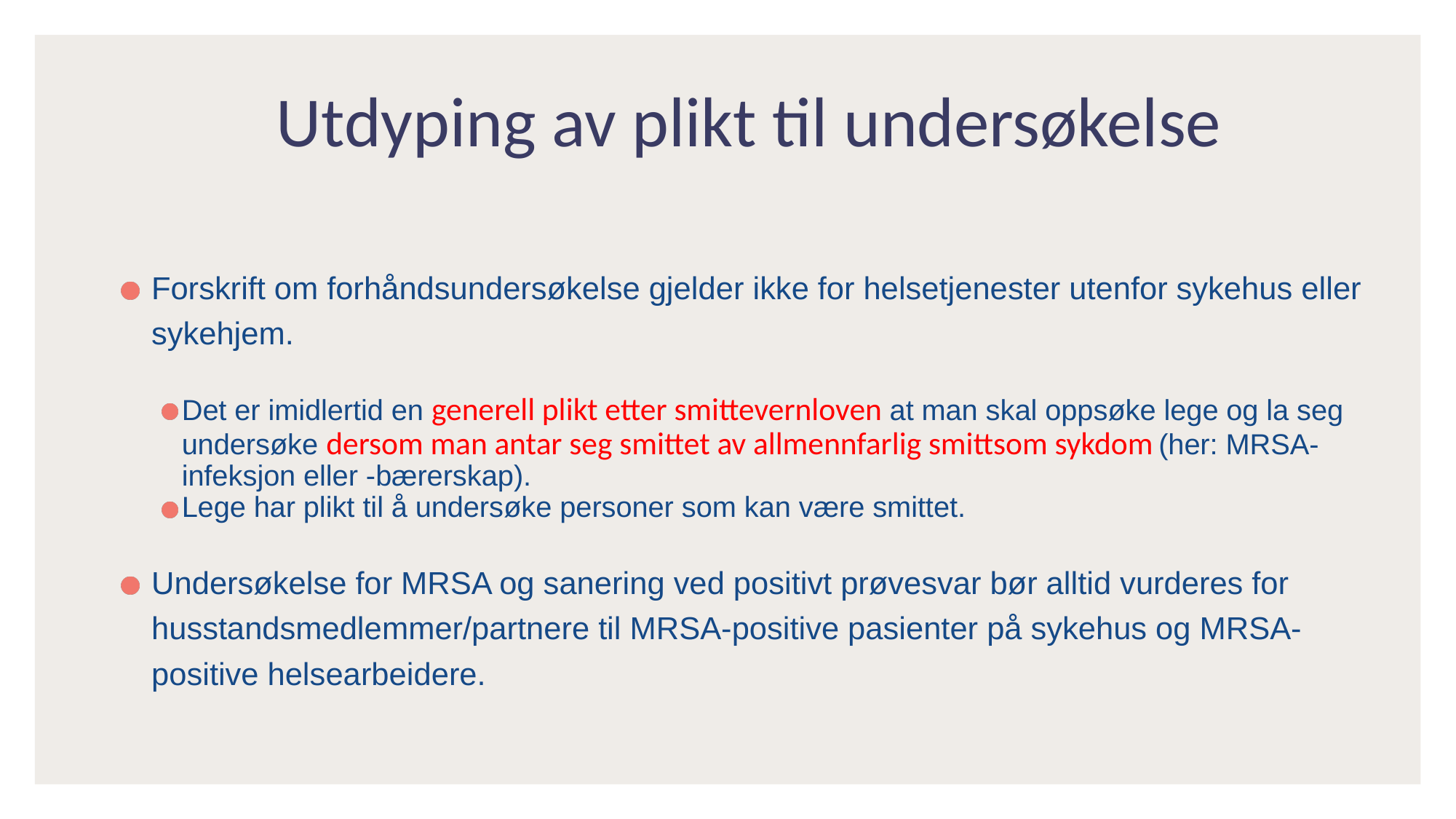

# Utdyping av plikt til undersøkelse

Forskrift om forhåndsundersøkelse gjelder ikke for helsetjenester utenfor sykehus eller sykehjem.
Det er imidlertid en generell plikt etter smittevernloven at man skal oppsøke lege og la seg undersøke dersom man antar seg smittet av allmennfarlig smittsom sykdom (her: MRSA-infeksjon eller -bærerskap).
Lege har plikt til å undersøke personer som kan være smittet.
Undersøkelse for MRSA og sanering ved positivt prøvesvar bør alltid vurderes for husstandsmedlemmer/partnere til MRSA-positive pasienter på sykehus og MRSA-positive helsearbeidere.